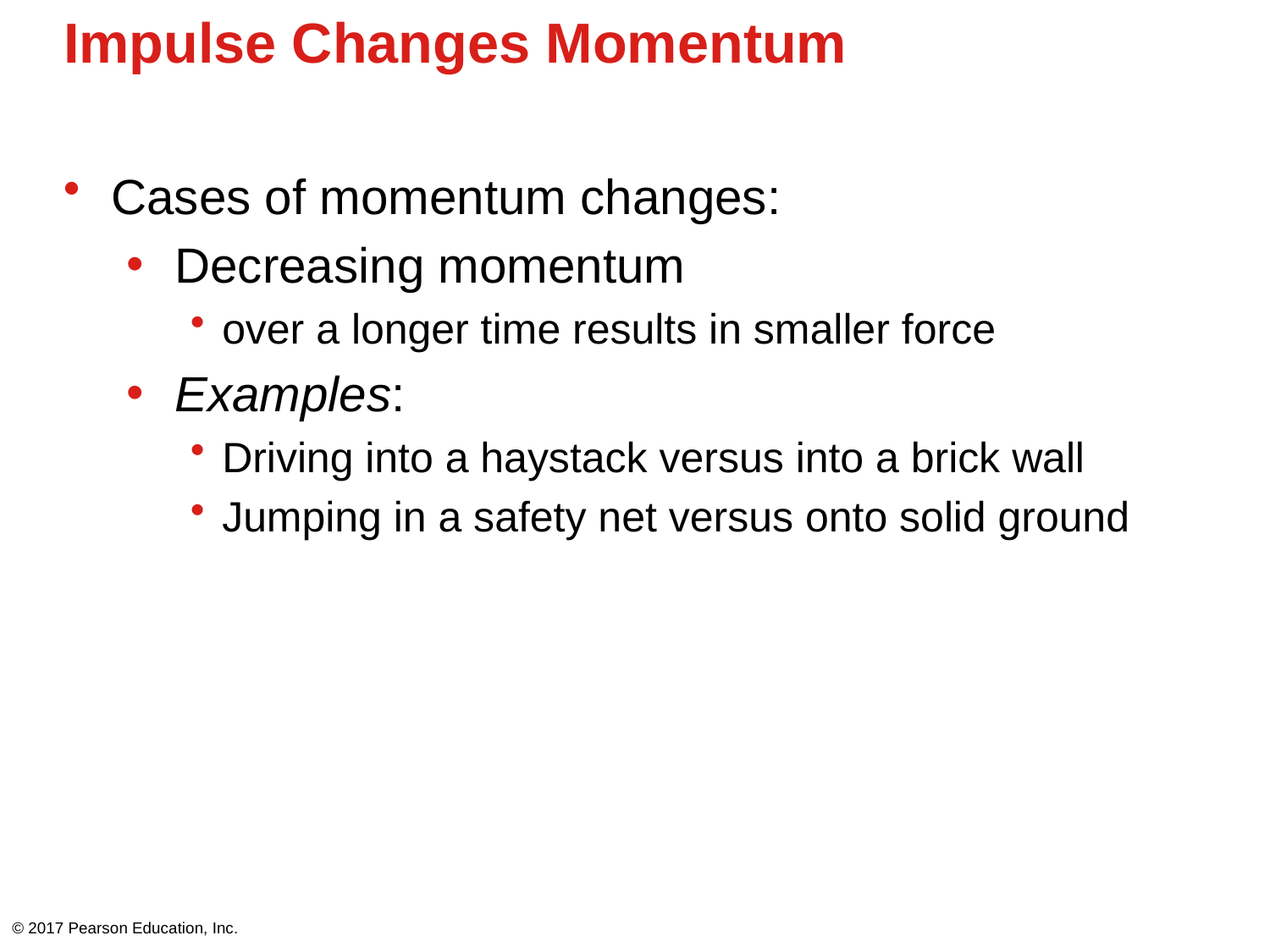

# Impulse Changes Momentum
Cases of momentum changes:
Decreasing momentum
over a longer time results in smaller force
Examples:
Driving into a haystack versus into a brick wall
Jumping in a safety net versus onto solid ground
© 2017 Pearson Education, Inc.